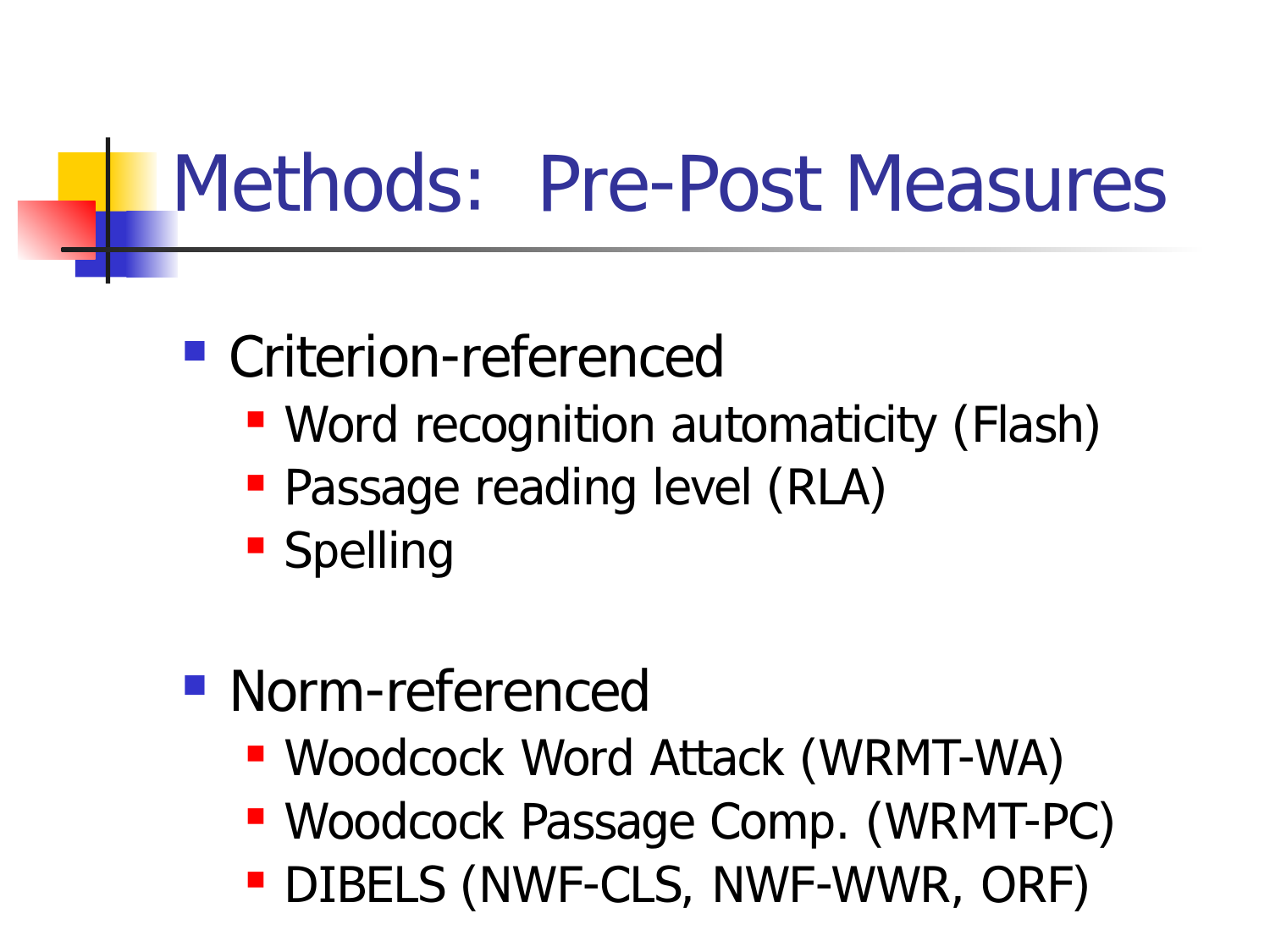

# Methods:  Pre-Post Measures

Criterion-referenced
Word recognition automaticity (Flash)
Passage reading level (RLA)
Spelling

Norm-referenced
Woodcock Word Attack (WRMT-WA)
Woodcock Passage Comp. (WRMT-PC)
DIBELS (NWF-CLS, NWF-WWR, ORF)